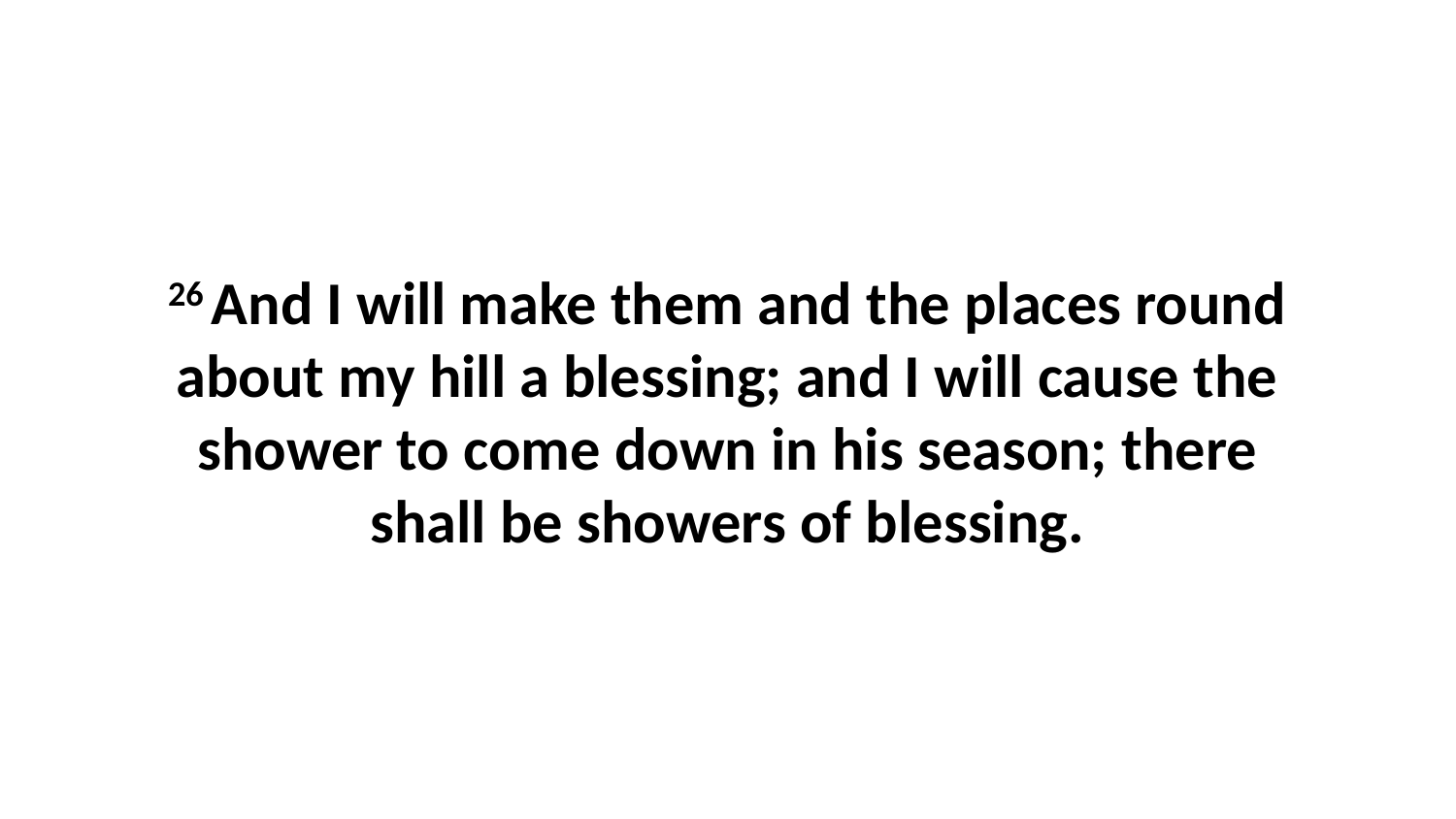

26 And I will make them and the places round about my hill a blessing; and I will cause the shower to come down in his season; there shall be showers of blessing.